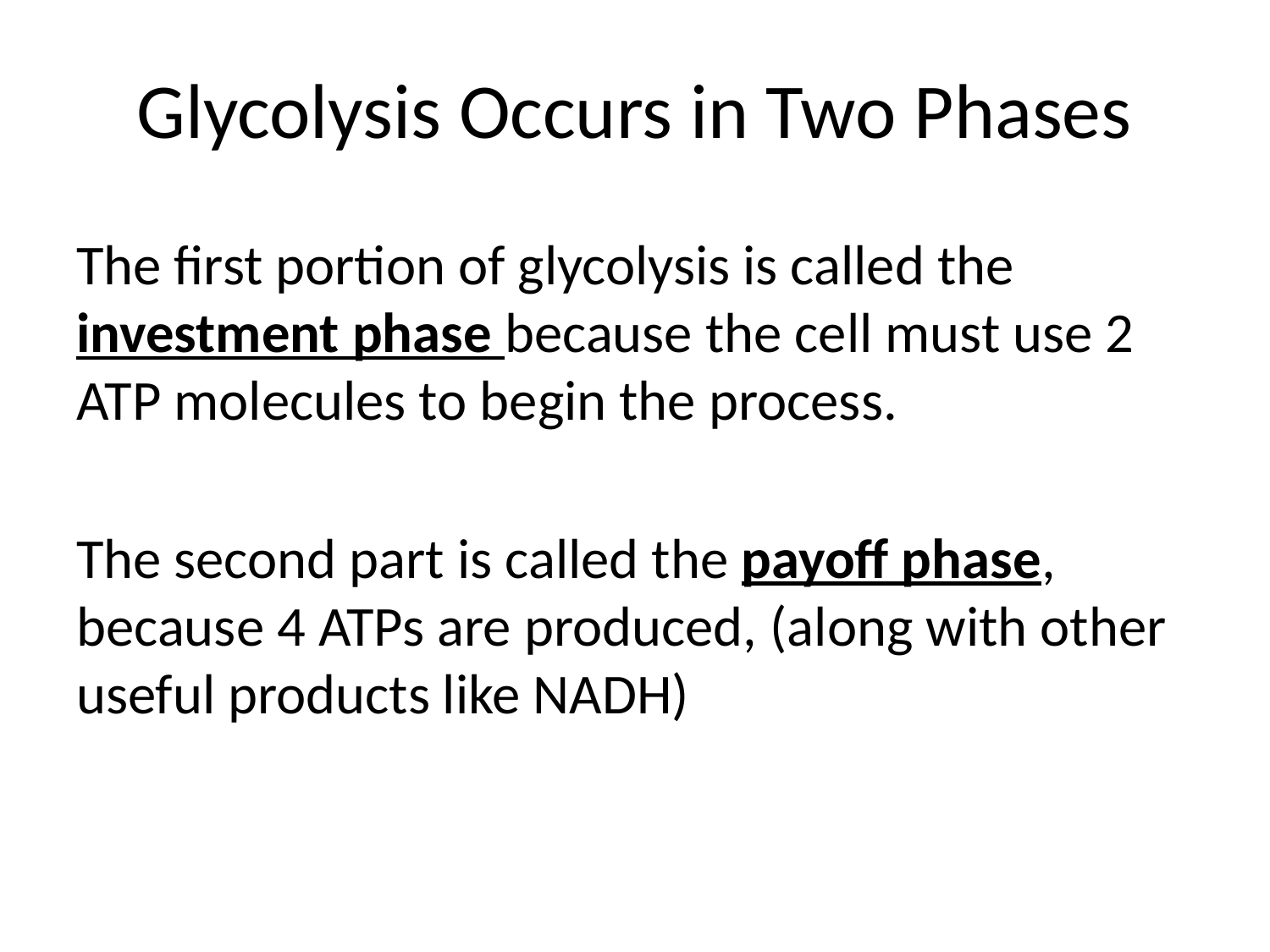

# Glycolysis Occurs in Two Phases
The first portion of glycolysis is called the investment phase because the cell must use 2 ATP molecules to begin the process.

The second part is called the payoff phase, because 4 ATPs are produced, (along with other useful products like NADH)